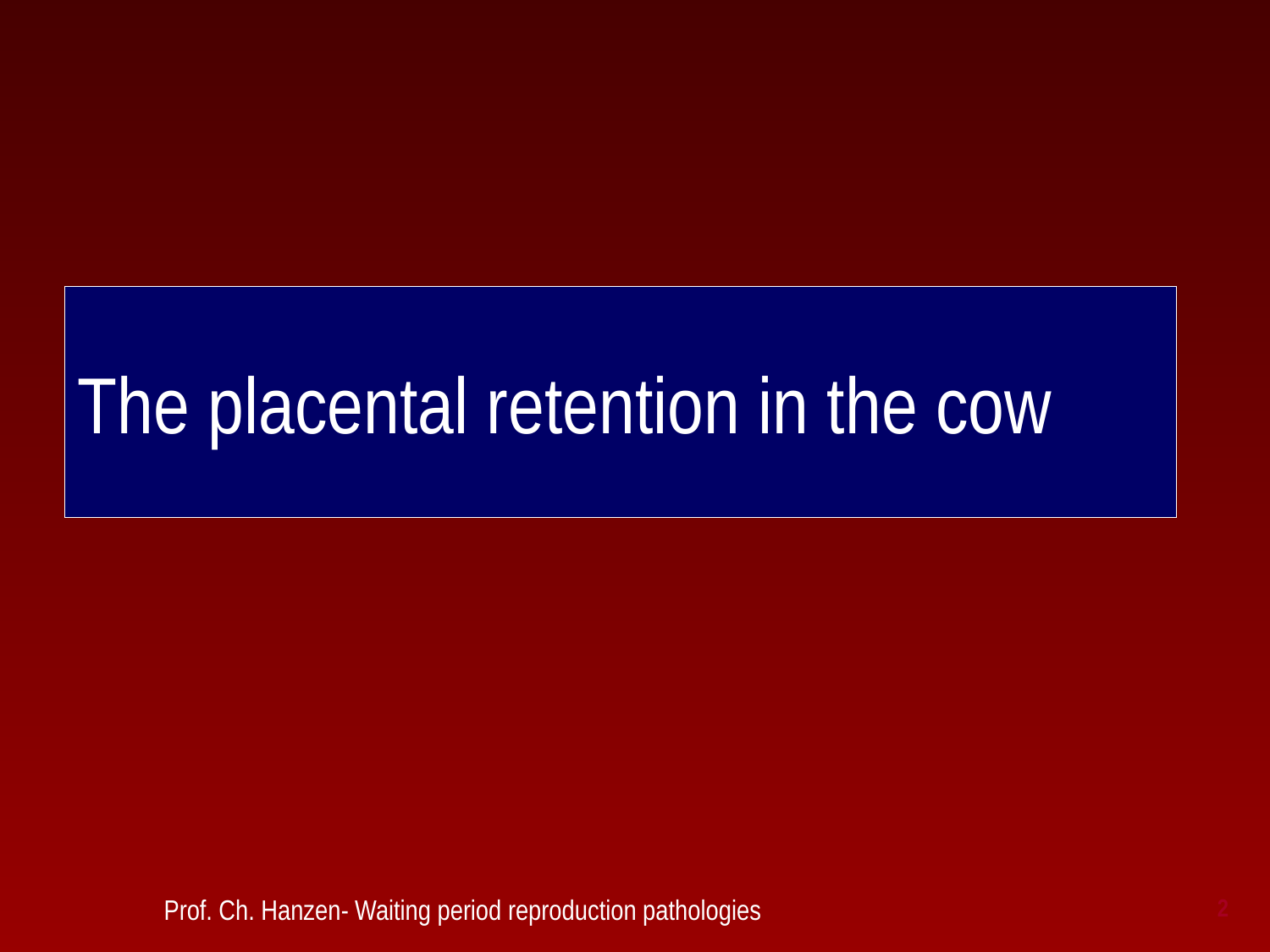

# The placental retention in the cow
 Prof. Ch. Hanzen- Waiting period reproduction pathologies
2